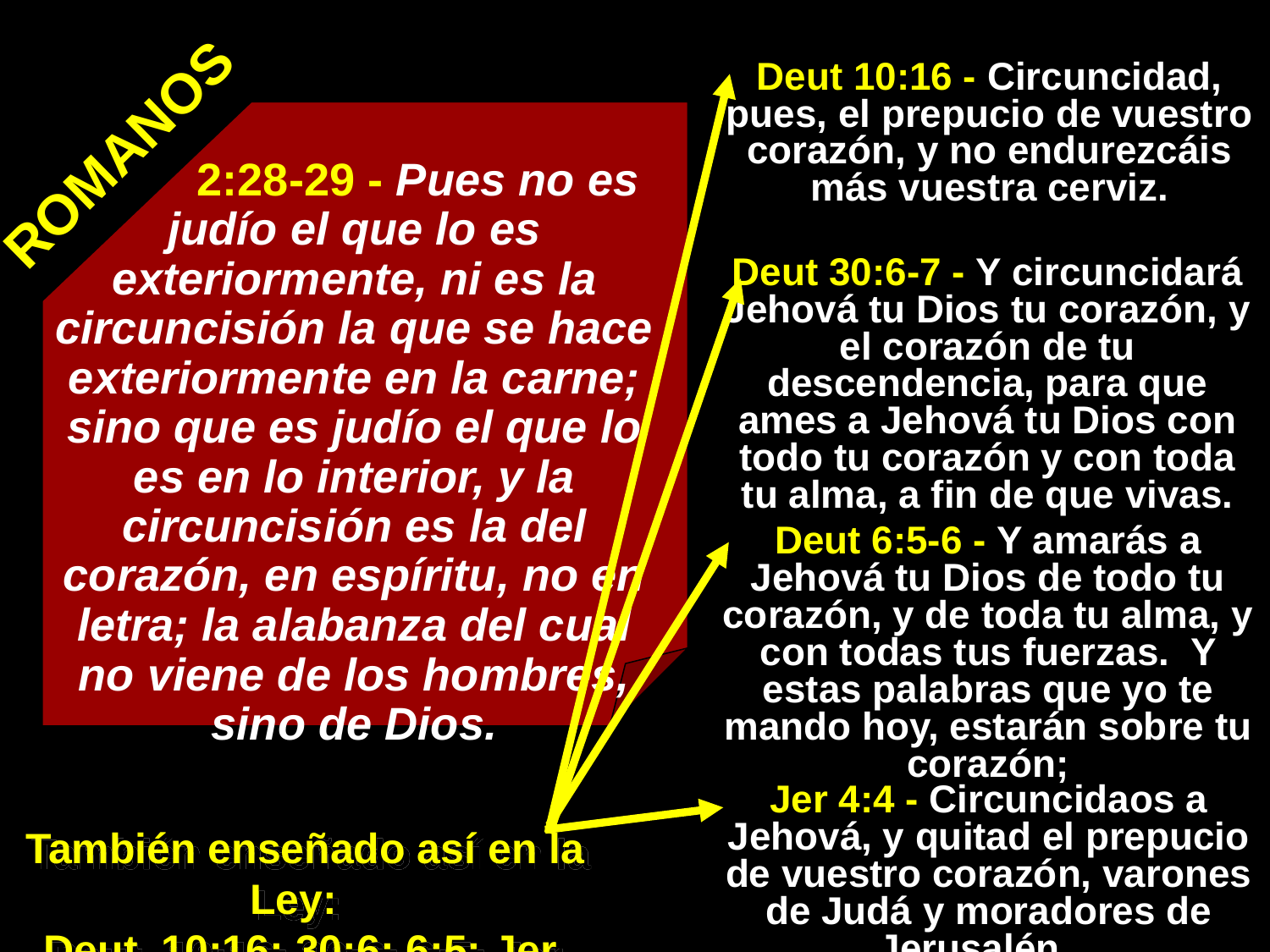

Deut 10:16 - Circuncidad, pues, el prepucio de vuestro corazón, y no endurezcáis más vuestra cerviz.

ROMANOS
          2:28-29 - Pues no es judío el que lo es exteriormente, ni es la circuncisión la que se hace exteriormente en la carne; sino que es judío el que lo es en lo interior, y la circuncisión es la del corazón, en espíritu, no en letra; la alabanza del cual no viene de los hombres, sino de Dios.
Deut 30:6-7 - Y circuncidará Jehová tu Dios tu corazón, y el corazón de tu descendencia, para que ames a Jehová tu Dios con todo tu corazón y con toda tu alma, a fin de que vivas.

Deut 6:5-6 - Y amarás a Jehová tu Dios de todo tu corazón, y de toda tu alma, y con todas tus fuerzas.  Y estas palabras que yo te mando hoy, estarán sobre tu corazón;

Jer 4:4 - Circuncidaos a Jehová, y quitad el prepucio de vuestro corazón, varones de Judá y moradores de Jerusalén…

También enseñado así en la Ley:
Deut. 10:16; 30:6; 6:5; Jer. 4:4